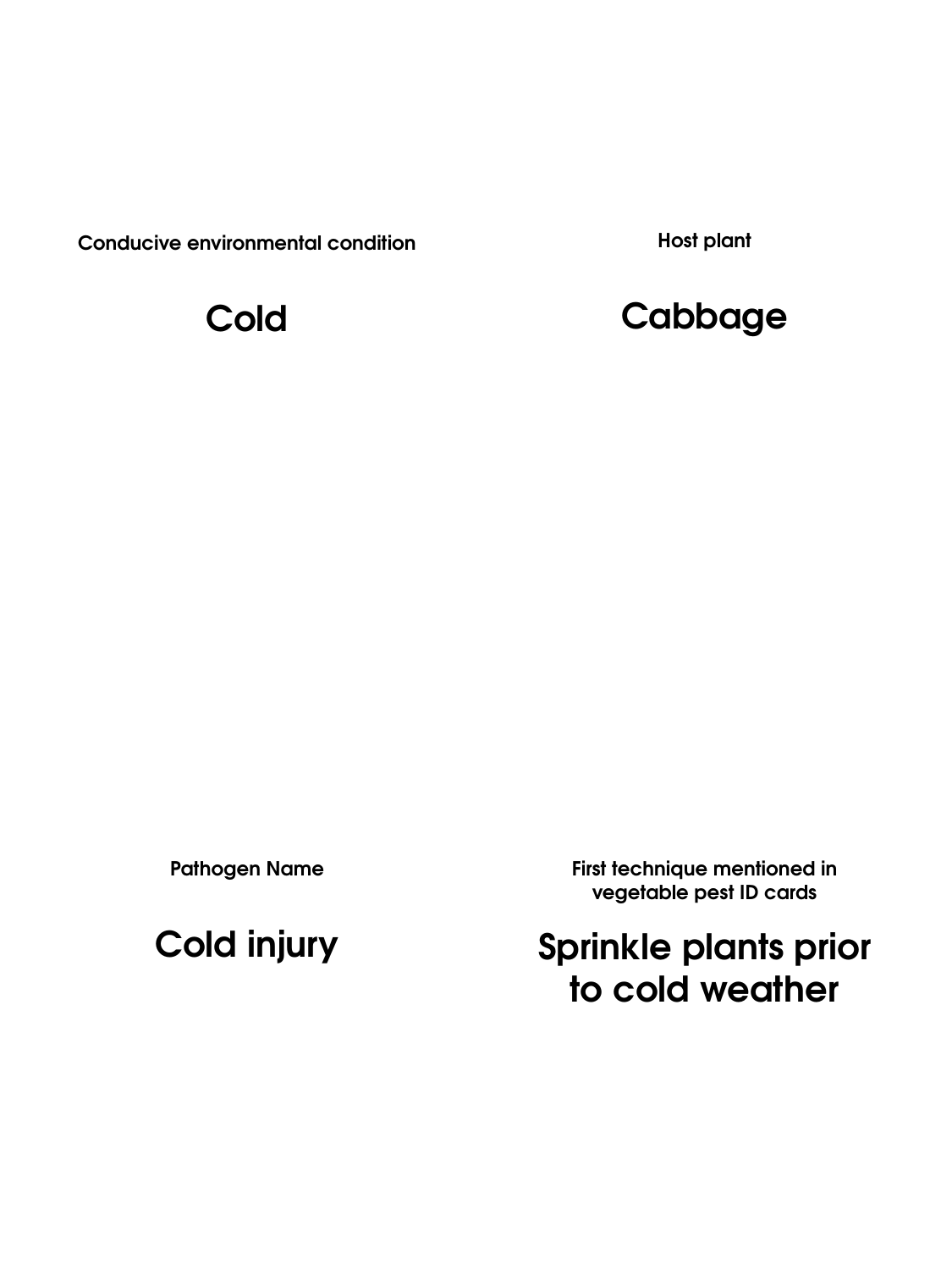

Host plant
Cabbage
Conducive environmental condition
Cold
Pathogen Name
Cold injury
First technique mentioned in vegetable pest ID cards
Sprinkle plants prior to cold weather